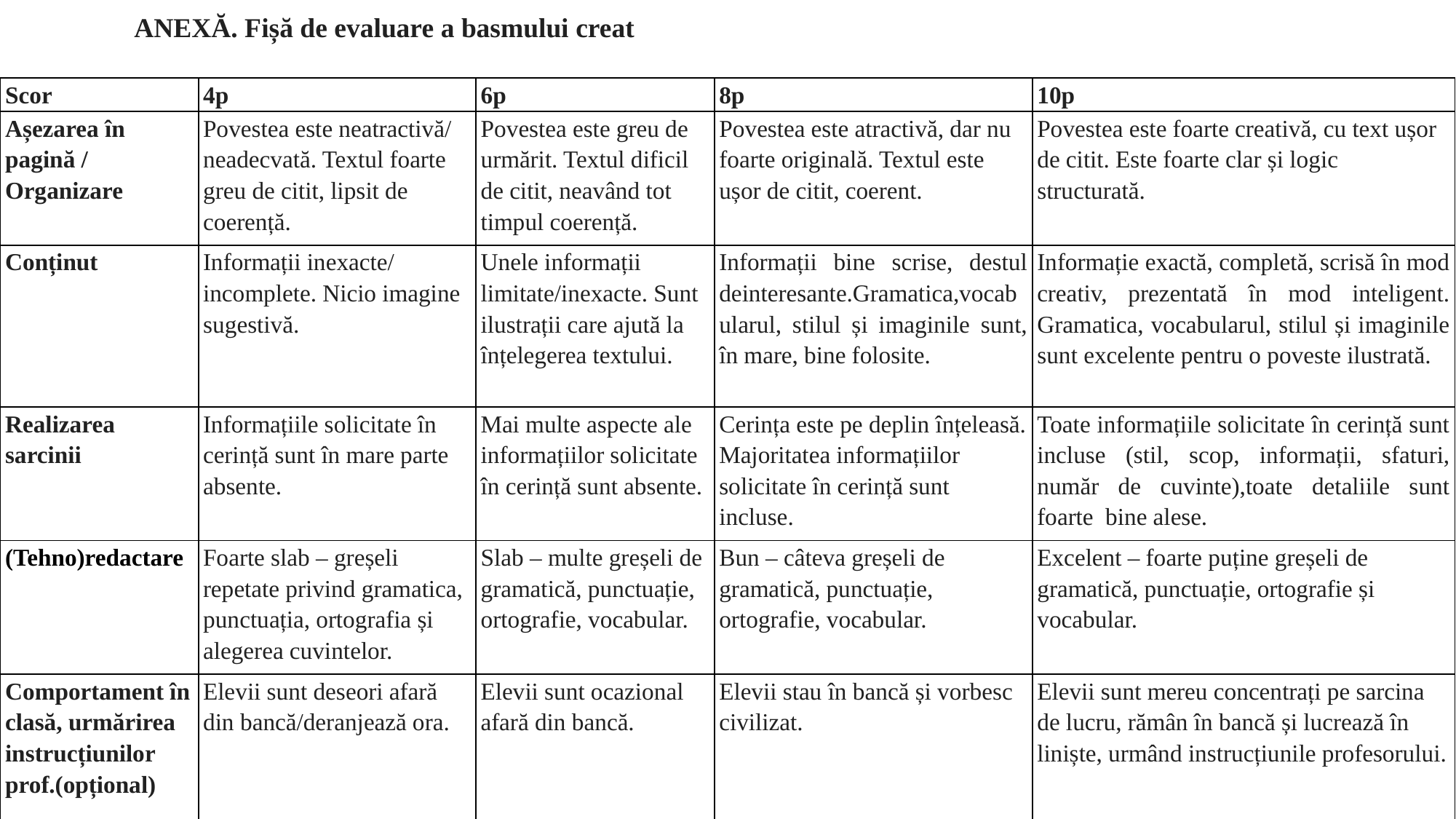

ANEXĂ. Fișă de evaluare a basmului creat
| Scor | 4p | 6p | 8p | 10p |
| --- | --- | --- | --- | --- |
| Așezarea în pagină / Organizare | Povestea este neatractivă/ neadecvată. Textul foarte greu de citit, lipsit de coerență. | Povestea este greu de urmărit. Textul dificil de citit, neavând tot timpul coerență. | Povestea este atractivă, dar nu foarte originală. Textul este ușor de citit, coerent. | Povestea este foarte creativă, cu text ușor de citit. Este foarte clar și logic structurată. |
| Conținut | Informații inexacte/ incomplete. Nicio imagine sugestivă. | Unele informații limitate/inexacte. Sunt ilustrații care ajută la înțelegerea textului. | Informații bine scrise, destul deinteresante.Gramatica,vocabularul, stilul și imaginile sunt, în mare, bine folosite. | Informație exactă, completă, scrisă în mod creativ, prezentată în mod inteligent. Gramatica, vocabularul, stilul și imaginile sunt excelente pentru o poveste ilustrată. |
| Realizarea sarcinii | Informațiile solicitate în cerință sunt în mare parte absente. | Mai multe aspecte ale informațiilor solicitate în cerință sunt absente. | Cerința este pe deplin înțeleasă. Majoritatea informațiilor solicitate în cerință sunt incluse. | Toate informațiile solicitate în cerință sunt incluse (stil, scop, informații, sfaturi, număr de cuvinte),toate detaliile sunt foarte bine alese. |
| (Tehno)redactare | Foarte slab – greșeli repetate privind gramatica, punctuația, ortografia și alegerea cuvintelor. | Slab – multe greșeli de gramatică, punctuație, ortografie, vocabular. | Bun – câteva greșeli de gramatică, punctuație, ortografie, vocabular. | Excelent – foarte puține greșeli de gramatică, punctuație, ortografie și vocabular. |
| Comportament în clasă, urmărirea instrucțiunilor prof.(opțional) | Elevii sunt deseori afară din bancă/deranjează ora. | Elevii sunt ocazional afară din bancă. | Elevii stau în bancă și vorbesc civilizat. | Elevii sunt mereu concentrați pe sarcina de lucru, rămân în bancă și lucrează în liniște, urmând instrucțiunile profesorului. |